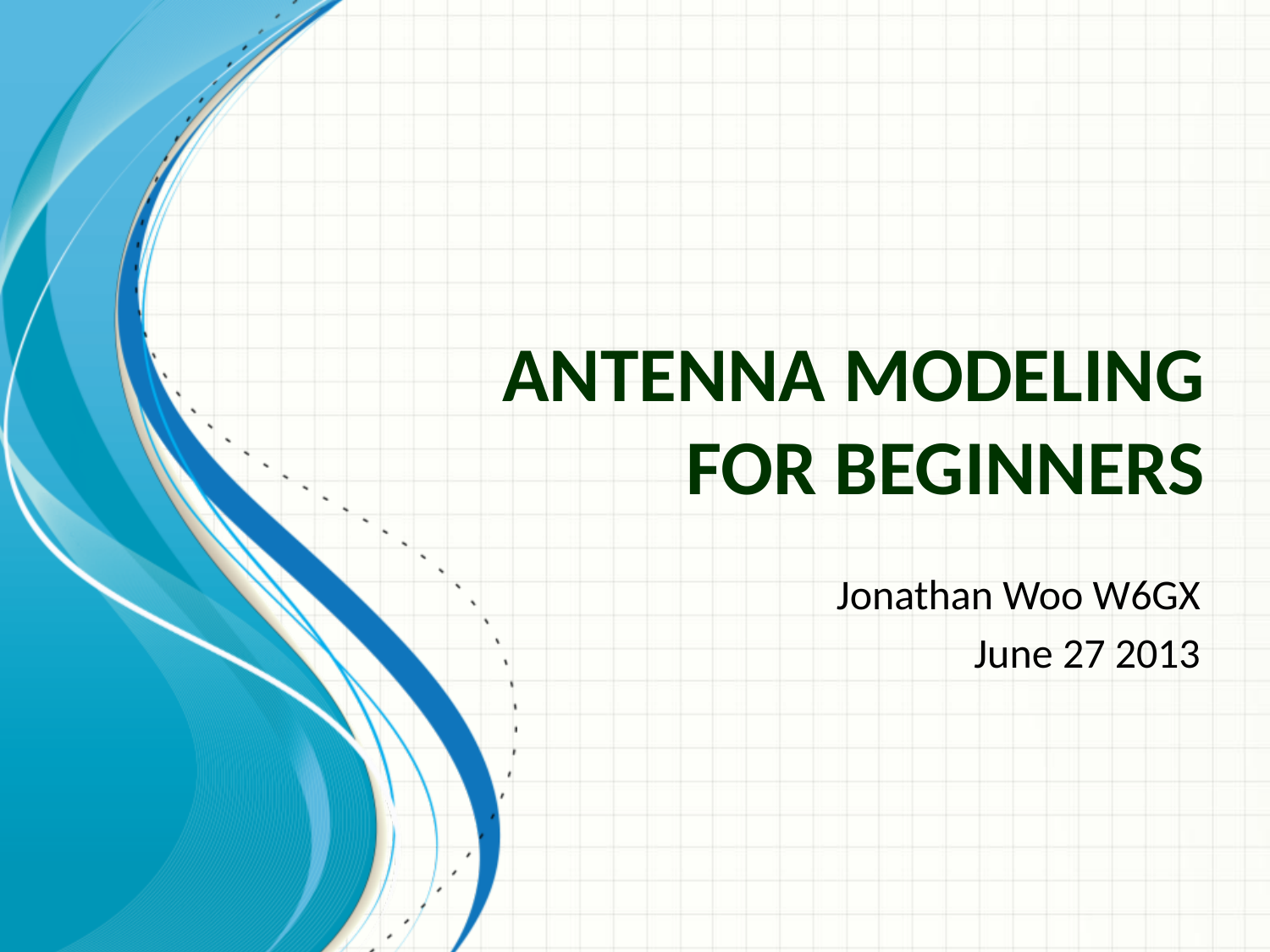

# Antenna Modeling for Beginners
Jonathan Woo W6GX
June 27 2013